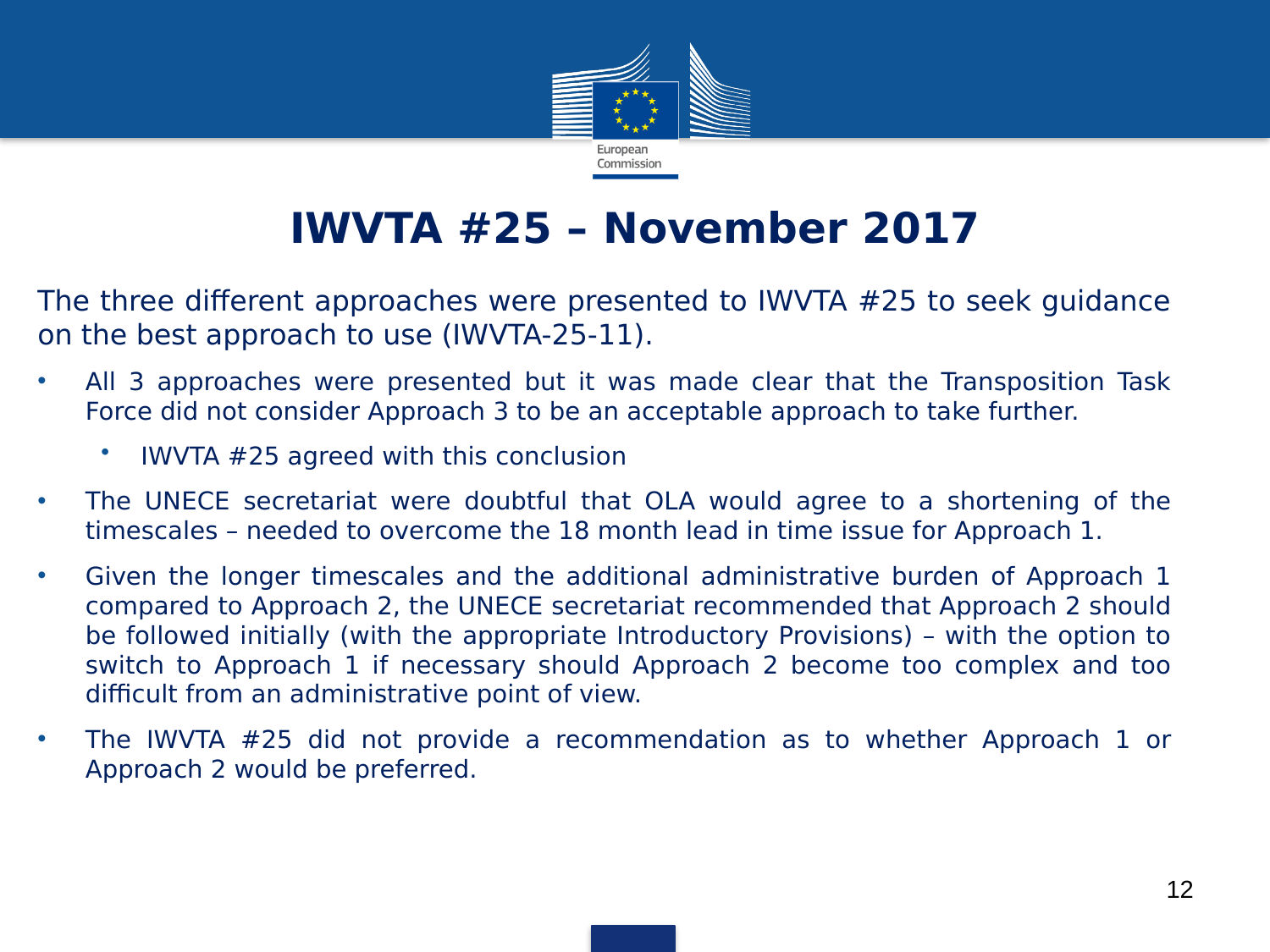

# IWVTA #25 – November 2017
The three different approaches were presented to IWVTA #25 to seek guidance on the best approach to use (IWVTA-25-11).
All 3 approaches were presented but it was made clear that the Transposition Task Force did not consider Approach 3 to be an acceptable approach to take further.
IWVTA #25 agreed with this conclusion
The UNECE secretariat were doubtful that OLA would agree to a shortening of the timescales – needed to overcome the 18 month lead in time issue for Approach 1.
Given the longer timescales and the additional administrative burden of Approach 1 compared to Approach 2, the UNECE secretariat recommended that Approach 2 should be followed initially (with the appropriate Introductory Provisions) – with the option to switch to Approach 1 if necessary should Approach 2 become too complex and too difficult from an administrative point of view.
The IWVTA #25 did not provide a recommendation as to whether Approach 1 or Approach 2 would be preferred.
12